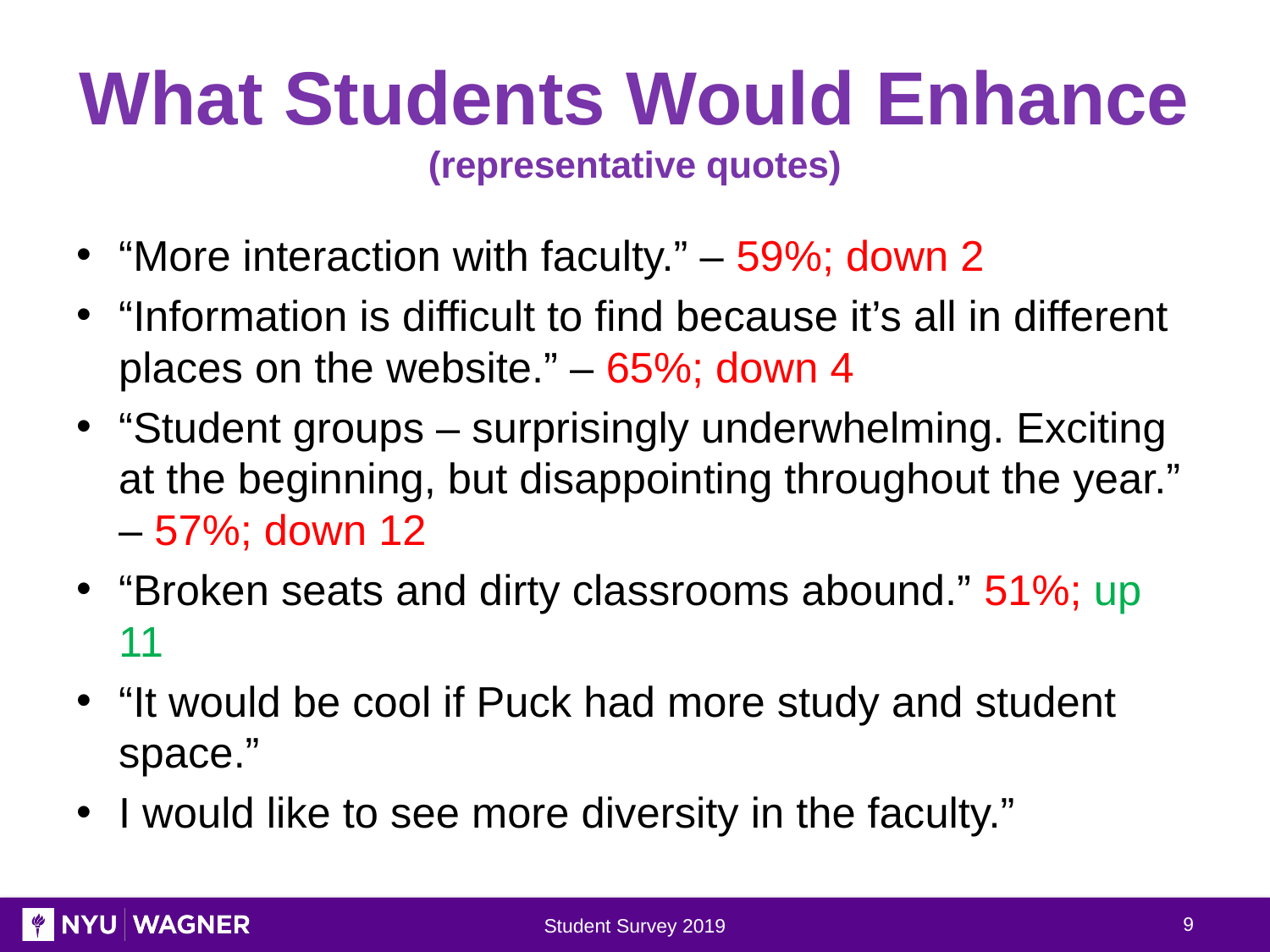

# What Students Would Enhance (representative quotes)
“More interaction with faculty.” – 59%; down 2
“Information is difficult to find because it’s all in different places on the website.” – 65%; down 4
“Student groups – surprisingly underwhelming. Exciting at the beginning, but disappointing throughout the year.” – 57%; down 12
“Broken seats and dirty classrooms abound.” 51%; up 11
“It would be cool if Puck had more study and student space.”
I would like to see more diversity in the faculty.”

9
Student Survey 2019